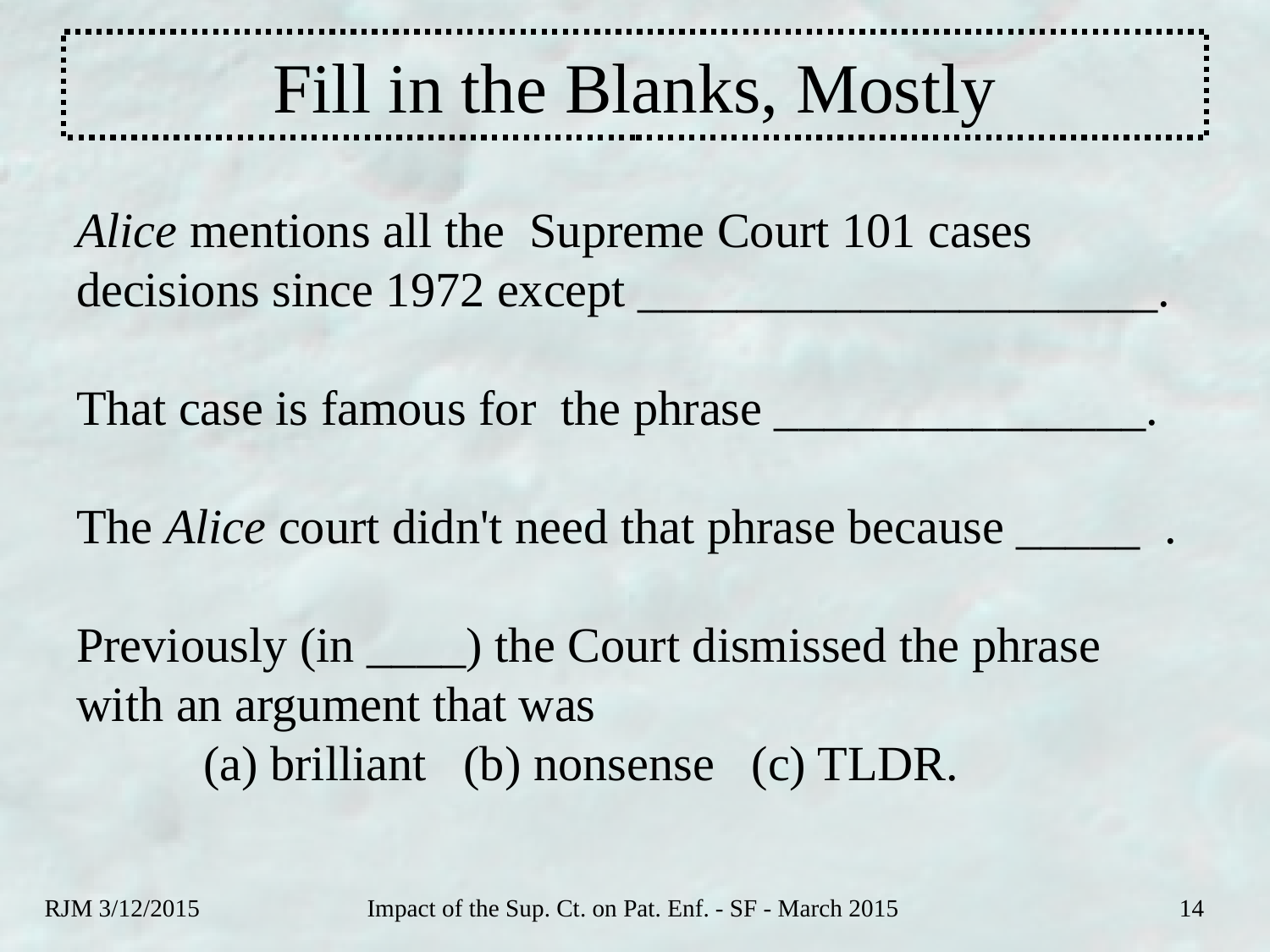

# Fill in the Blanks, Mostly
Alice mentions all the  Supreme Court 101 cases decisions since 1972 except _____________________.

That case is famous for  the phrase _______________.

The Alice court didn't need that phrase because _____  .

Previously (in ____) the Court dismissed the phrase with an argument that was
	(a) brilliant   (b) nonsense   (c) TLDR.
RJM 3/12/2015
Impact of the Sup. Ct. on Pat. Enf. - SF - March 2015
14